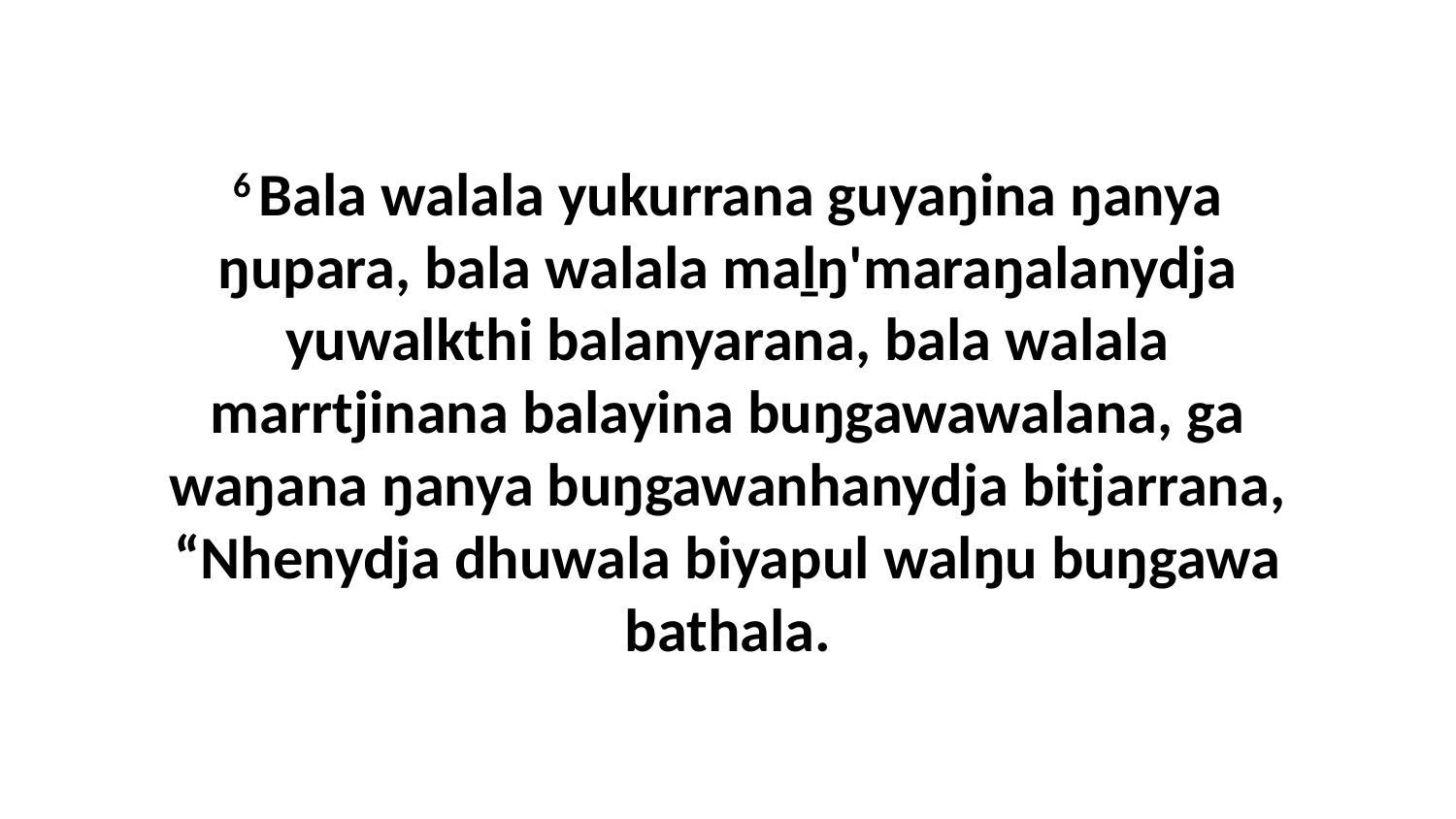

6 Bala walala yukurrana guyaŋina ŋanya ŋupara, bala walala maḻŋ'maraŋalanydja yuwalkthi balanyarana, bala walala marrtjinana balayina buŋgawawalana, ga waŋana ŋanya buŋgawanhanydja bitjarrana, “Nhenydja dhuwala biyapul walŋu buŋgawa bathala.